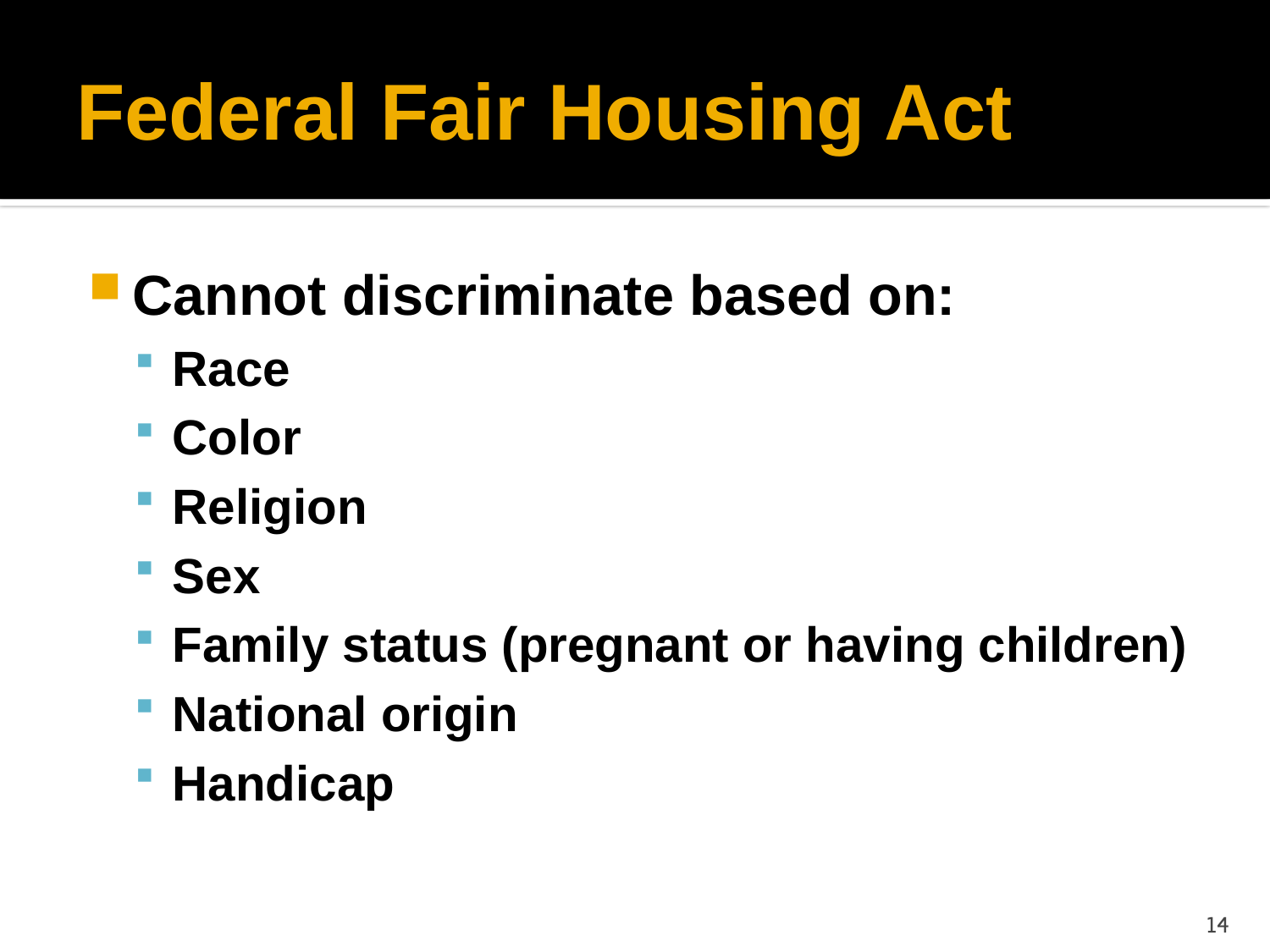

# Federal Fair Housing Act
Cannot discriminate based on:
Race
Color
Religion
Sex
Family status (pregnant or having children)
National origin
Handicap
14